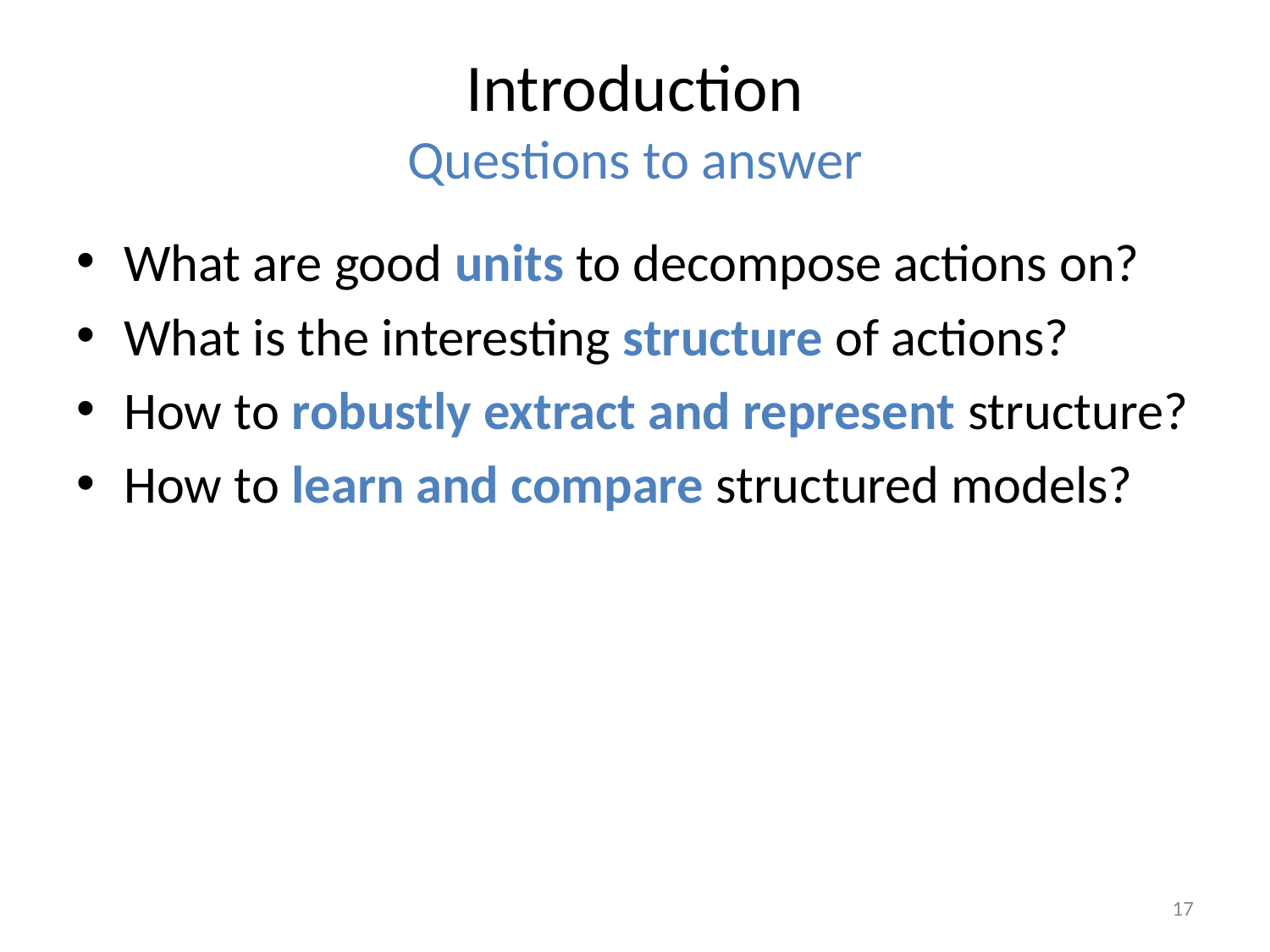

# Introduction Questions to answer
What are good units to decompose actions on?
What is the interesting structure of actions?
How to robustly extract and represent structure?
How to learn and compare structured models?
17